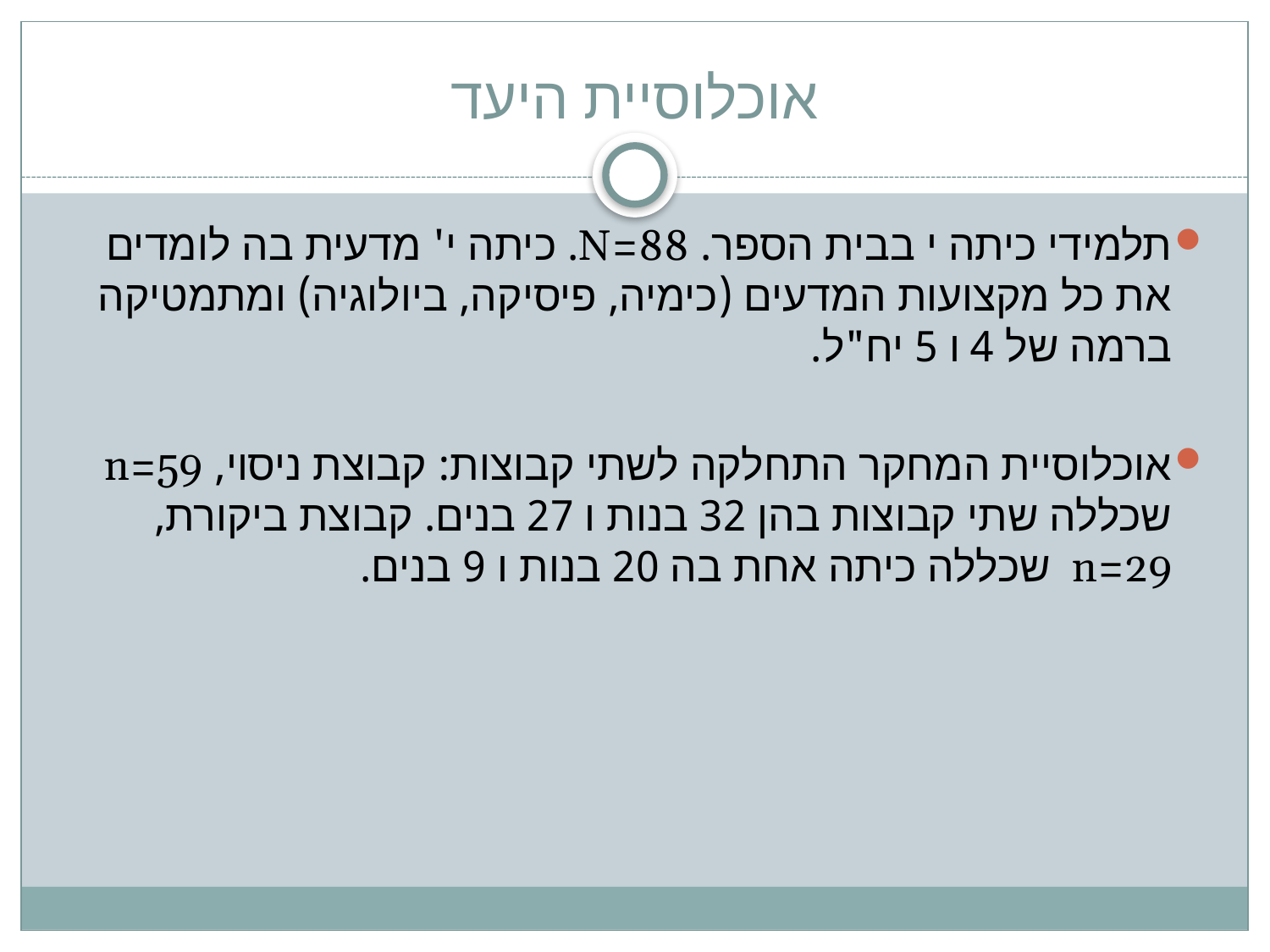

# אוכלוסיית היעד
תלמידי כיתה י בבית הספר. N=88. כיתה י' מדעית בה לומדים את כל מקצועות המדעים (כימיה, פיסיקה, ביולוגיה) ומתמטיקה ברמה של 4 ו 5 יח"ל.

אוכלוסיית המחקר התחלקה לשתי קבוצות: קבוצת ניסוי, n=59 שכללה שתי קבוצות בהן 32 בנות ו 27 בנים. קבוצת ביקורת, n=29  שכללה כיתה אחת בה 20 בנות ו 9 בנים.